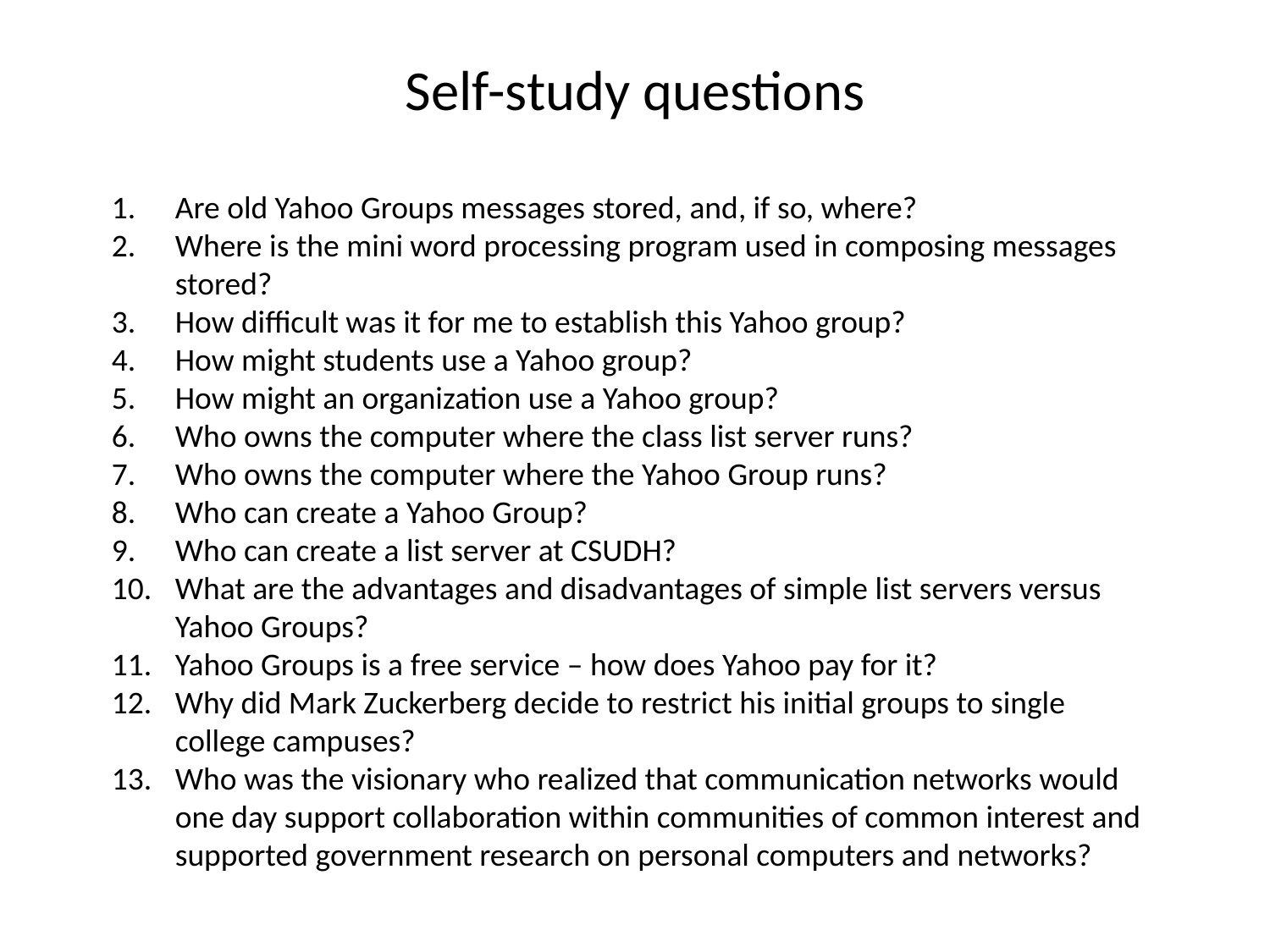

Self-study questions
Are old Yahoo Groups messages stored, and, if so, where?
Where is the mini word processing program used in composing messages stored?
How difficult was it for me to establish this Yahoo group?
How might students use a Yahoo group?
How might an organization use a Yahoo group?
Who owns the computer where the class list server runs?
Who owns the computer where the Yahoo Group runs?
Who can create a Yahoo Group?
Who can create a list server at CSUDH?
What are the advantages and disadvantages of simple list servers versus Yahoo Groups?
Yahoo Groups is a free service – how does Yahoo pay for it?
Why did Mark Zuckerberg decide to restrict his initial groups to single college campuses?
Who was the visionary who realized that communication networks would one day support collaboration within communities of common interest and supported government research on personal computers and networks?